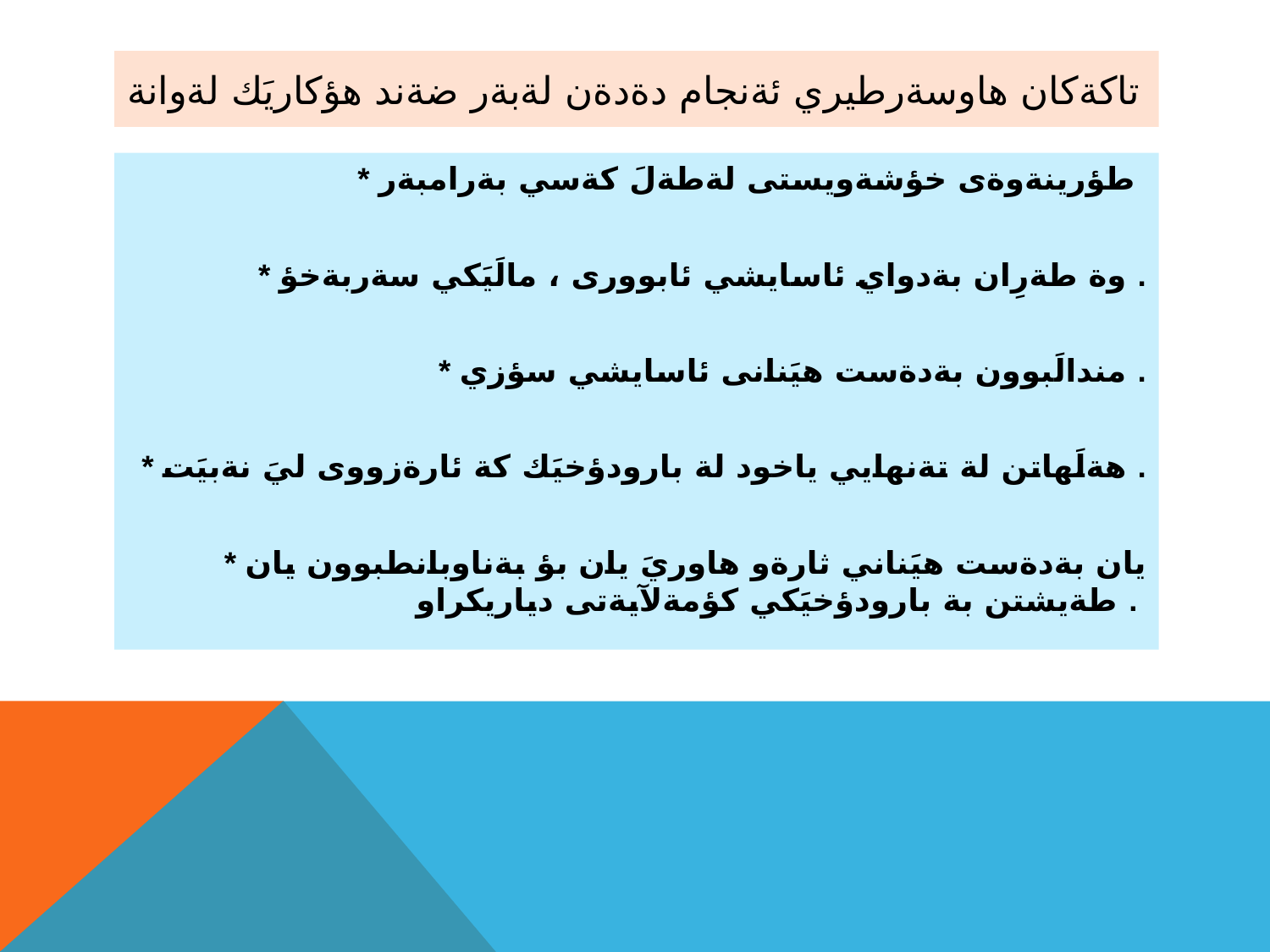

# تاكةكان هاوسةرطيري ئةنجام دةدةن لةبةر ضةند هؤكاريَك لةوانة
* طؤرينةوةى خؤشةويستى لةطةلَ كةسي بةرامبةر

* وة طةرِان بةدواي ئاسايشي ئابوورى ، مالَيَكي سةربةخؤ .

* مندالَبوون بةدةست هيَنانى ئاسايشي سؤزي .

* هةلَهاتن لة تةنهايي ياخود لة بارودؤخيَك كة ئارةزووى ليَ نةبيَت .

* يان بةدةست هيَناني ثارةو هاوريَ يان بؤ بةناوبانطبوون يان طةيشتن بة بارودؤخيَكي كؤمةلآيةتى دياريكراو .